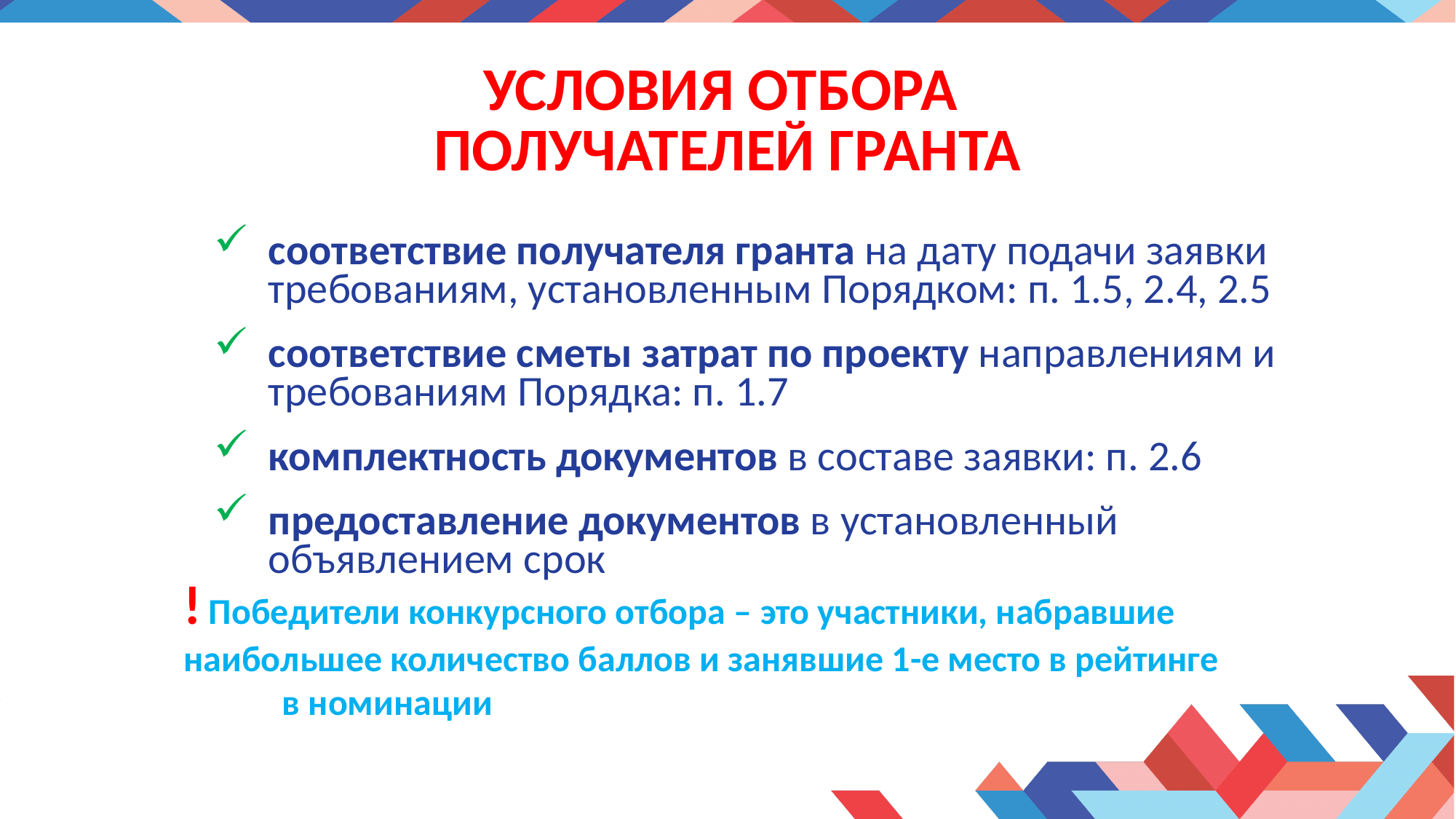

# УСЛОВИЯ ОТБОРА ПОЛУЧАТЕЛЕЙ гранта
соответствие получателя гранта на дату подачи заявки требованиям, установленным Порядком: п. 1.5, 2.4, 2.5
соответствие сметы затрат по проекту направлениям и требованиям Порядка: п. 1.7
комплектность документов в составе заявки: п. 2.6
предоставление документов в установленный объявлением срок

! Победители конкурсного отбора – это участники, набравшие наибольшее количество баллов и занявшие 1-е место в рейтинге                   в номинации